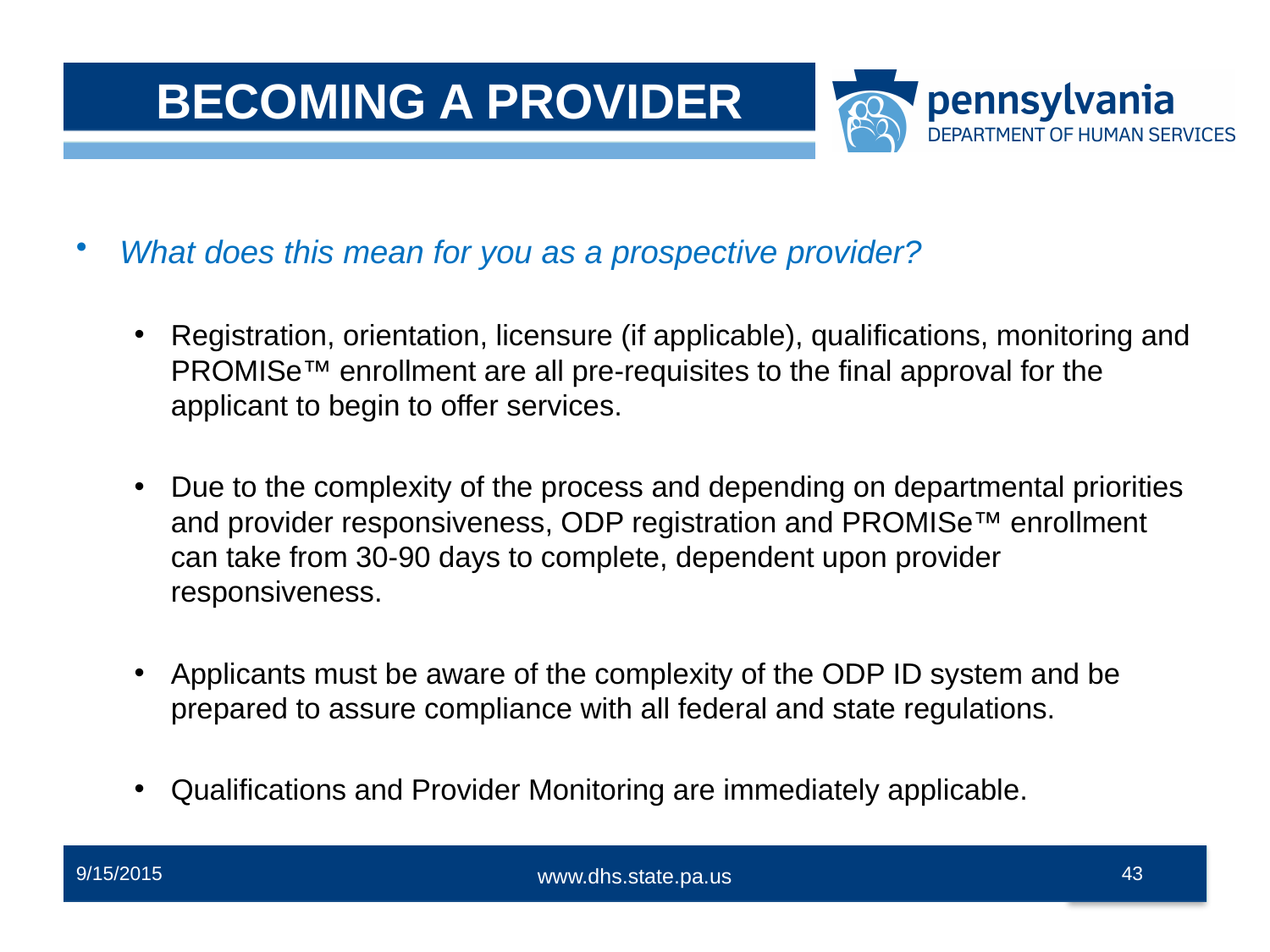

# BECOMING A PROVIDER

What does this mean for you as a prospective provider?

Registration, orientation, licensure (if applicable), qualifications, monitoring and PROMISe™ enrollment are all pre-requisites to the final approval for the applicant to begin to offer services.

Due to the complexity of the process and depending on departmental priorities and provider responsiveness, ODP registration and PROMISe™ enrollment can take from 30-90 days to complete, dependent upon provider responsiveness.

Applicants must be aware of the complexity of the ODP ID system and be prepared to assure compliance with all federal and state regulations.

Qualifications and Provider Monitoring are immediately applicable.

43
9/15/2015